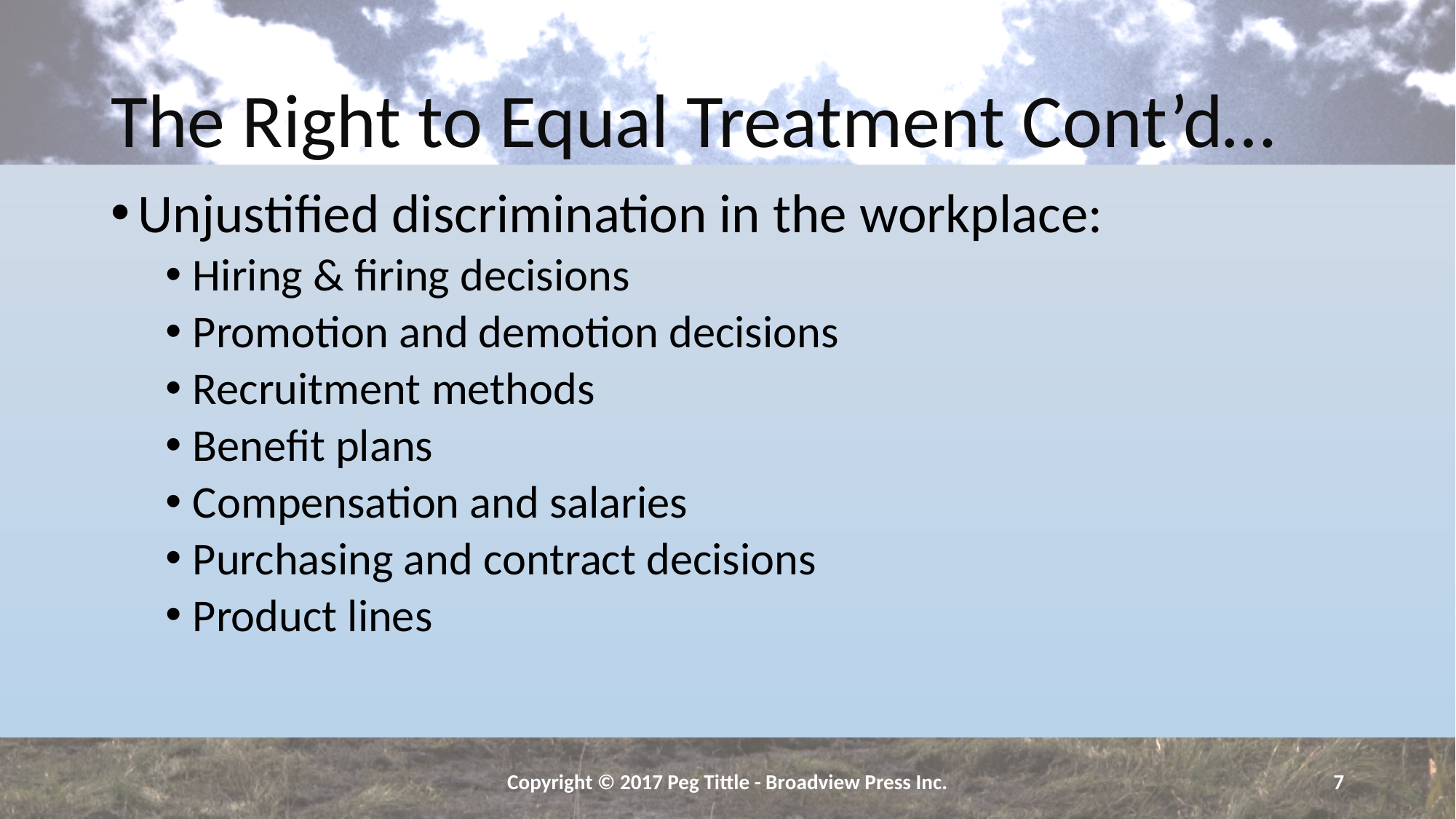

# The Right to Equal Treatment Cont’d…
Unjustified discrimination in the workplace:
Hiring & firing decisions
Promotion and demotion decisions
Recruitment methods
Benefit plans
Compensation and salaries
Purchasing and contract decisions
Product lines

Copyright © 2017 Peg Tittle - Broadview Press Inc.
7